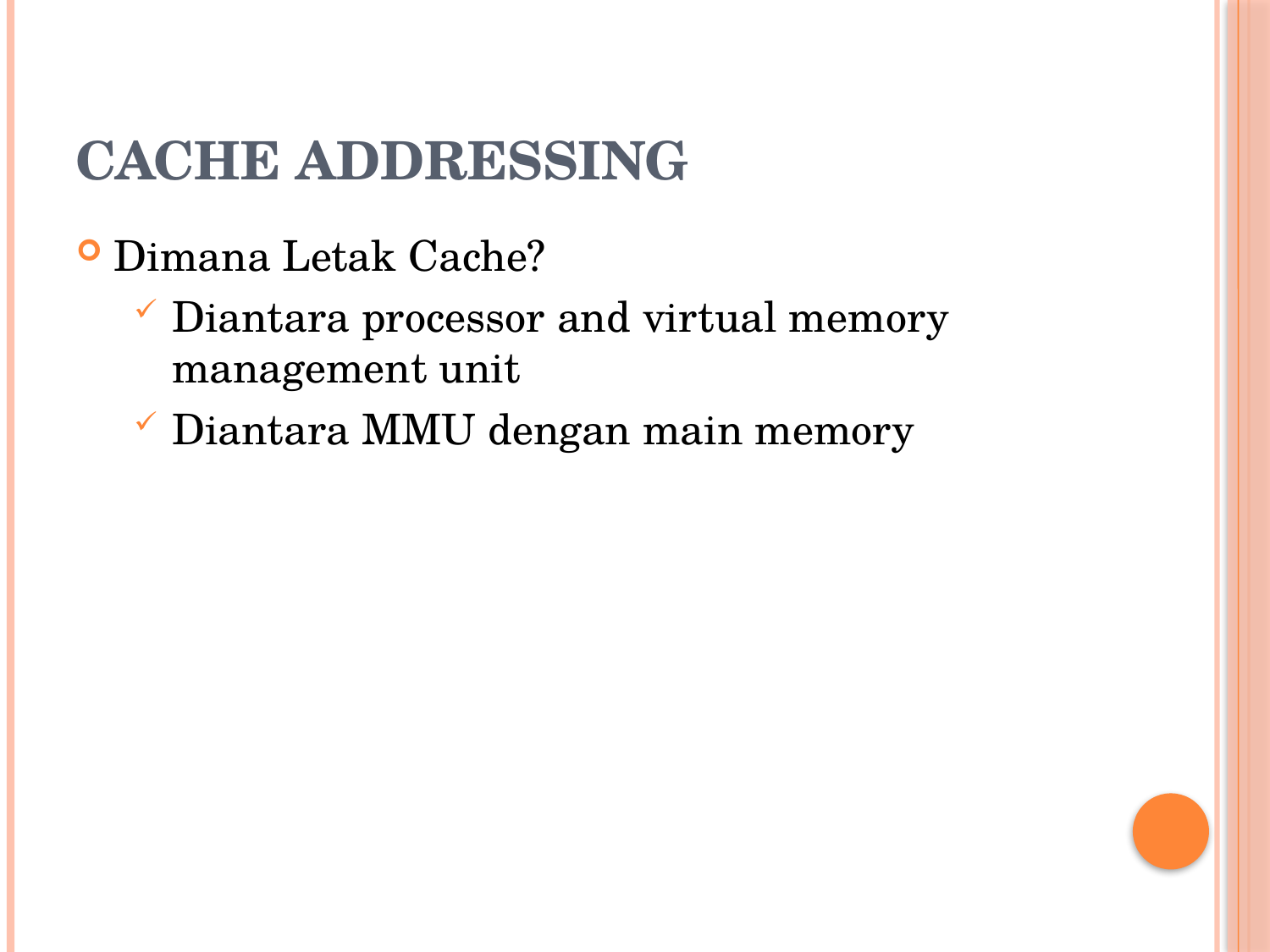

# Cache Addressing
Dimana Letak Cache?
Diantara processor and virtual memory management unit
Diantara MMU dengan main memory